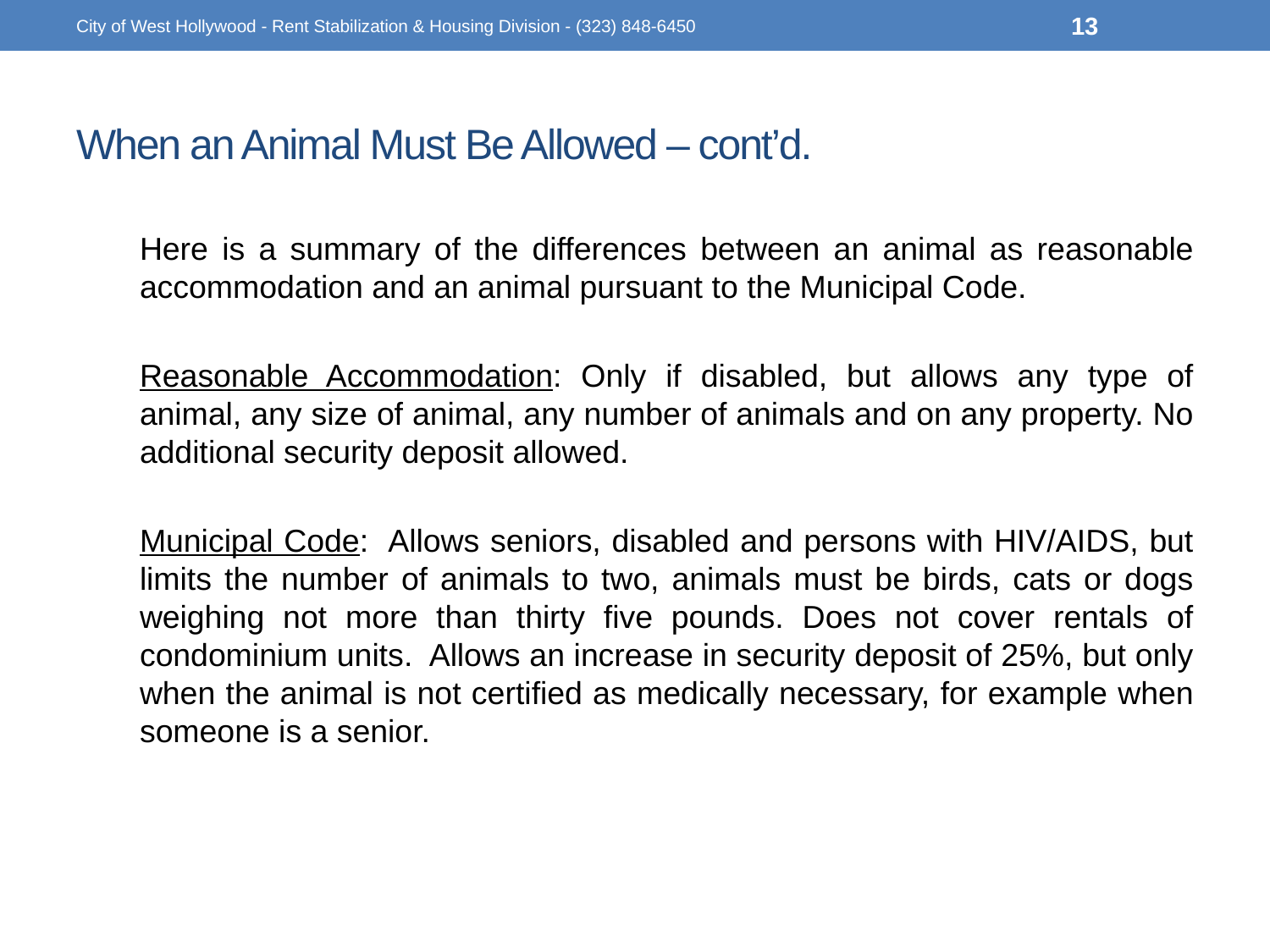

City of West Hollywood - Rent Stabilization & Housing Division - (323) 848-6450
13
# When an Animal Must Be Allowed – cont’d.
Here is a summary of the differences between an animal as reasonable accommodation and an animal pursuant to the Municipal Code.

Reasonable Accommodation: Only if disabled, but allows any type of animal, any size of animal, any number of animals and on any property. No additional security deposit allowed.

Municipal Code:  Allows seniors, disabled and persons with HIV/AIDS, but limits the number of animals to two, animals must be birds, cats or dogs weighing not more than thirty five pounds. Does not cover rentals of condominium units.  Allows an increase in security deposit of 25%, but only when the animal is not certified as medically necessary, for example when someone is a senior.